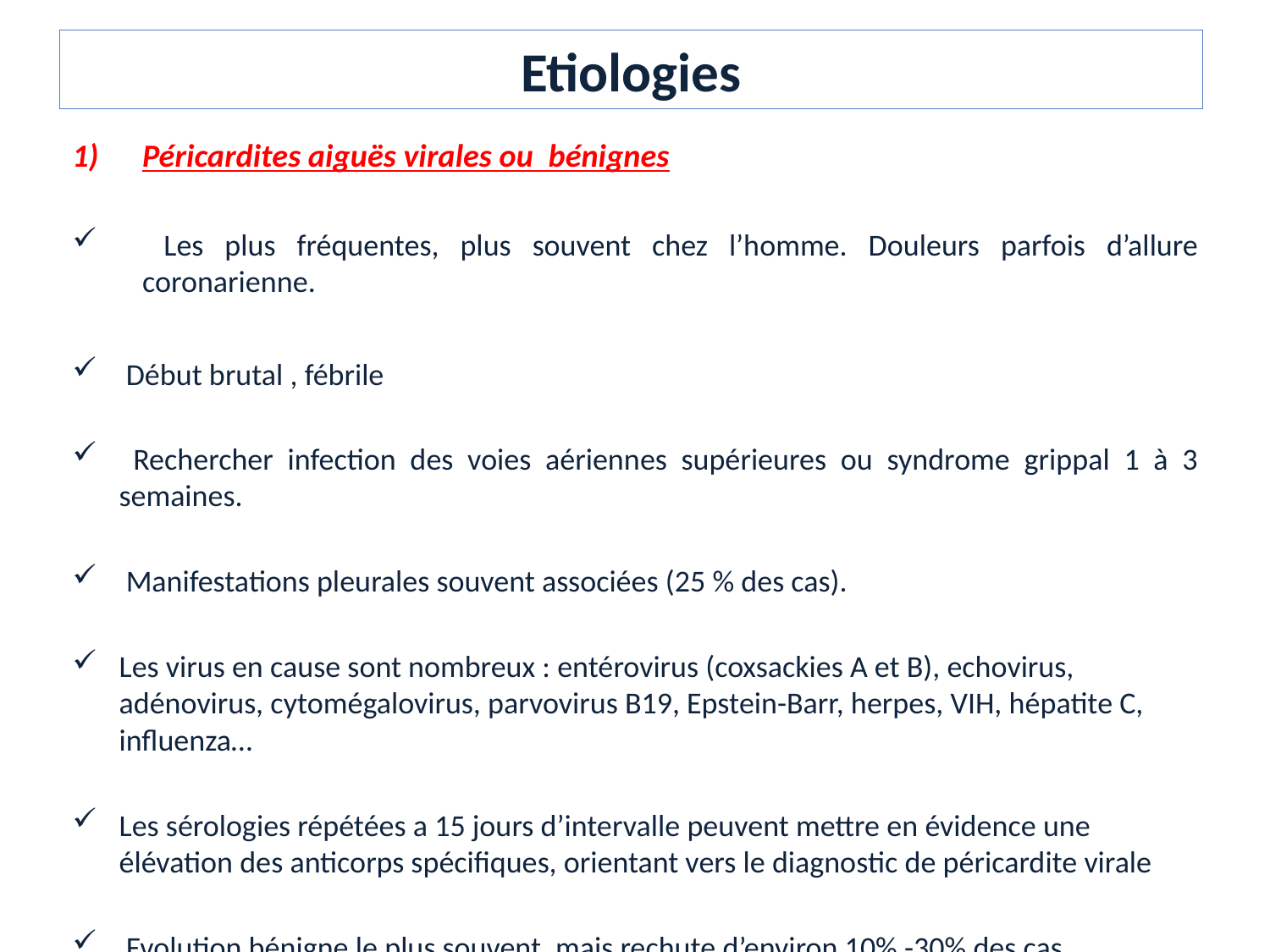

# Etiologies
Péricardites aiguës virales ou  bénignes

 Les plus fréquentes, plus souvent chez l’homme. Douleurs parfois d’allure coronarienne.

 Début brutal , fébrile

 Rechercher infection des voies aériennes supérieures ou syndrome grippal 1 à 3 semaines.

 Manifestations pleurales souvent associées (25 % des cas).

Les virus en cause sont nombreux : entérovirus (coxsackies A et B), echovirus, adénovirus, cytomégalovirus, parvovirus B19, Epstein-Barr, herpes, VIH, hépatite C, influenza…

Les sérologies répétées a 15 jours d’intervalle peuvent mettre en évidence une élévation des anticorps spécifiques, orientant vers le diagnostic de péricardite virale

 Evolution bénigne le plus souvent, mais rechute d’environ 10% -30% des cas